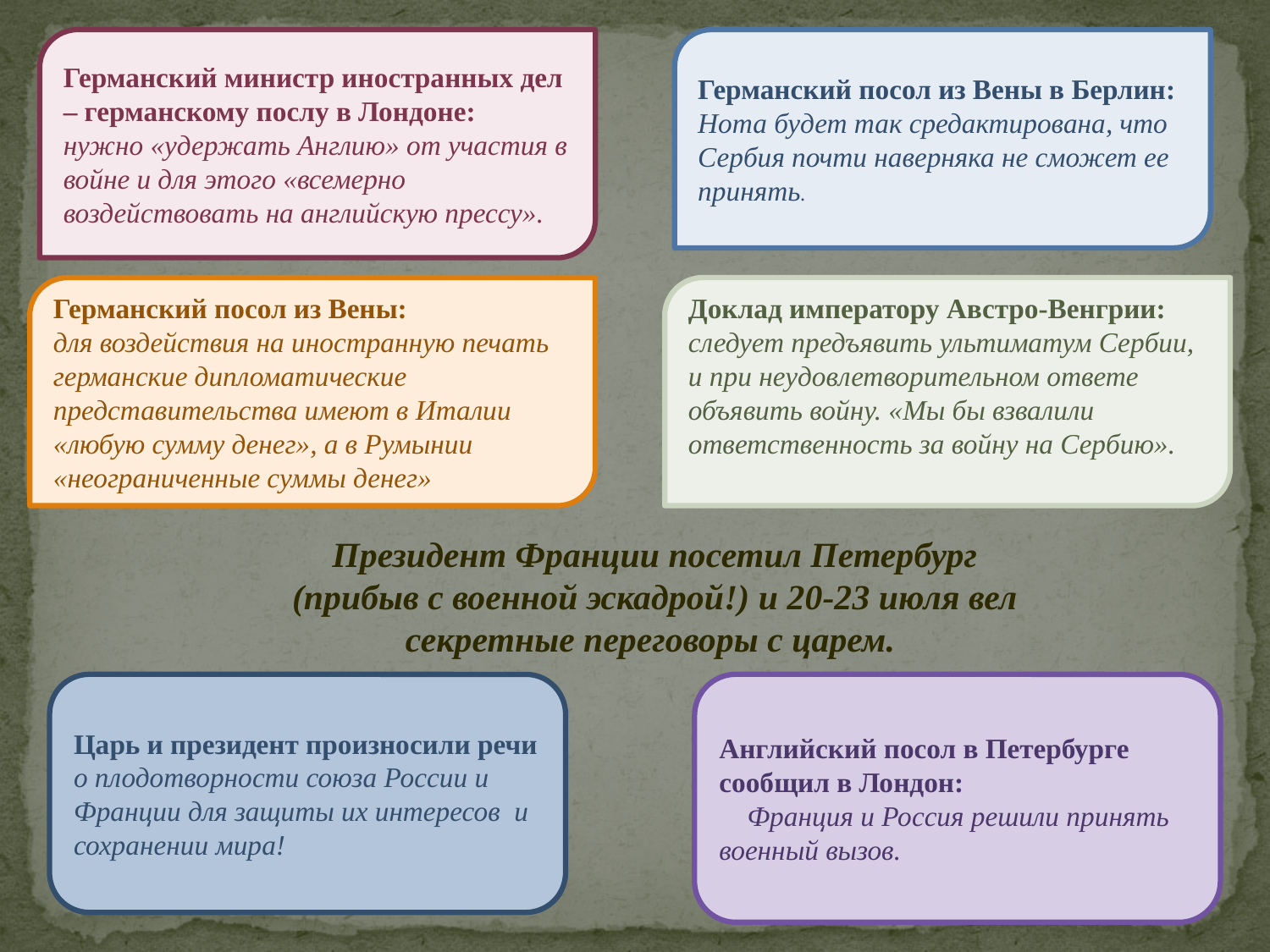

Германский министр иностранных дел – германскому послу в Лондоне:
нужно «удержать Англию» от участия в войне и для этого «всемерно воздействовать на английскую прессу».
Германский посол из Вены в Берлин:
Нота будет так средактирована, что Сербия почти наверняка не сможет ее принять.
Германский посол из Вены:
для воздействия на иностранную печать германские дипломатические представительства имеют в Италии «любую сумму денег», а в Румынии «неограниченные суммы денег»
Доклад императору Австро-Венгрии: следует предъявить ультиматум Сербии, и при неудовлетворительном ответе объявить войну. «Мы бы взвалили ответственность за войну на Сербию».

Президент Франции посетил Петербург (прибыв с военной эскадрой!) и 20-23 июля вел секретные переговоры с царем.
Царь и президент произносили речи о плодотворности союза России и Франции для защиты их интересов  и сохранении мира!
Английский посол в Петербурге сообщил в Лондон:
    Франция и Россия решили принять военный вызов.